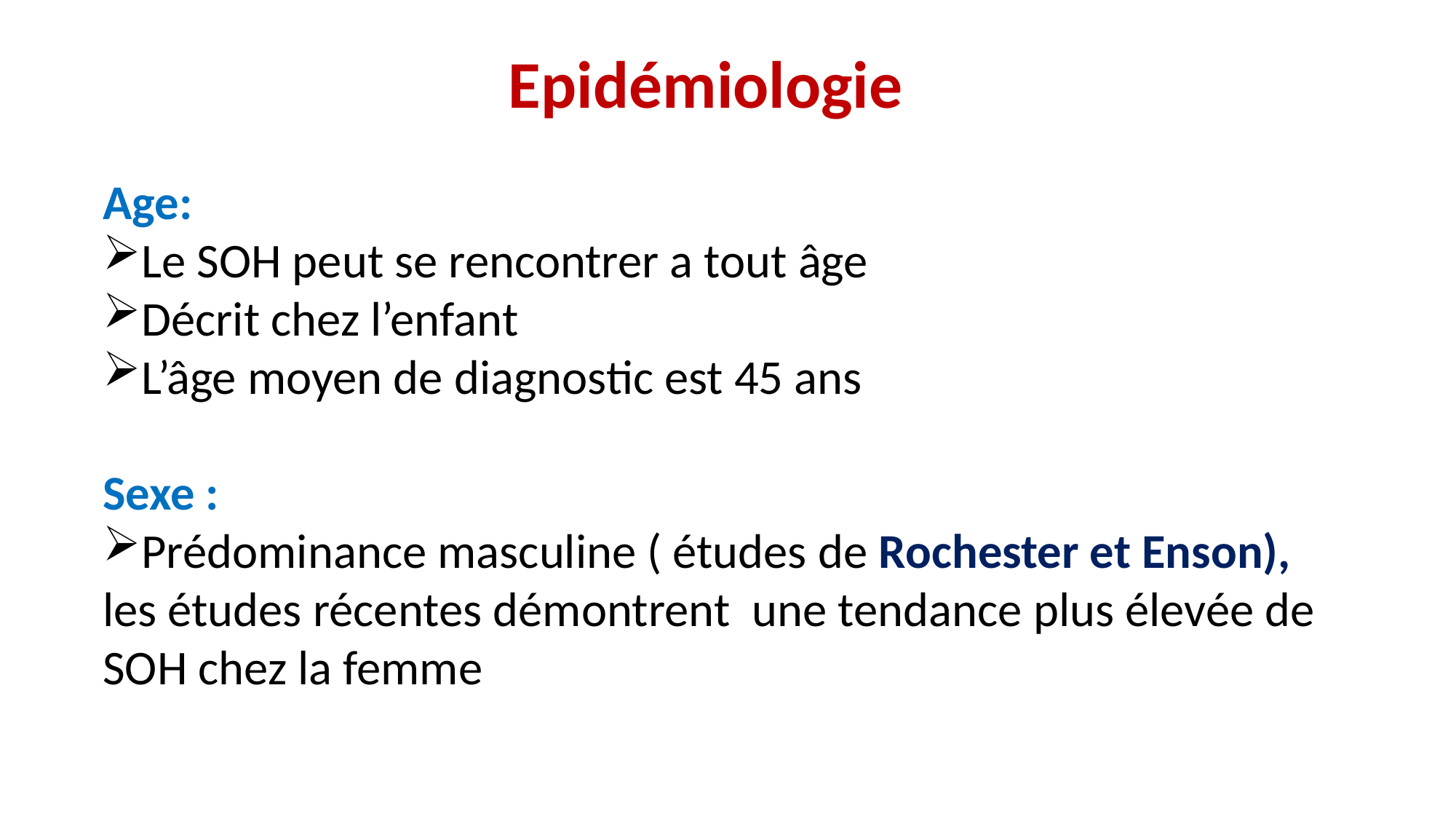

Epidémiologie
Age:
Le SOH peut se rencontrer a tout âge
Décrit chez l’enfant
L’âge moyen de diagnostic est 45 ans

Sexe :
Prédominance masculine ( études de Rochester et Enson),  les études récentes démontrent  une tendance plus élevée de SOH chez la femme